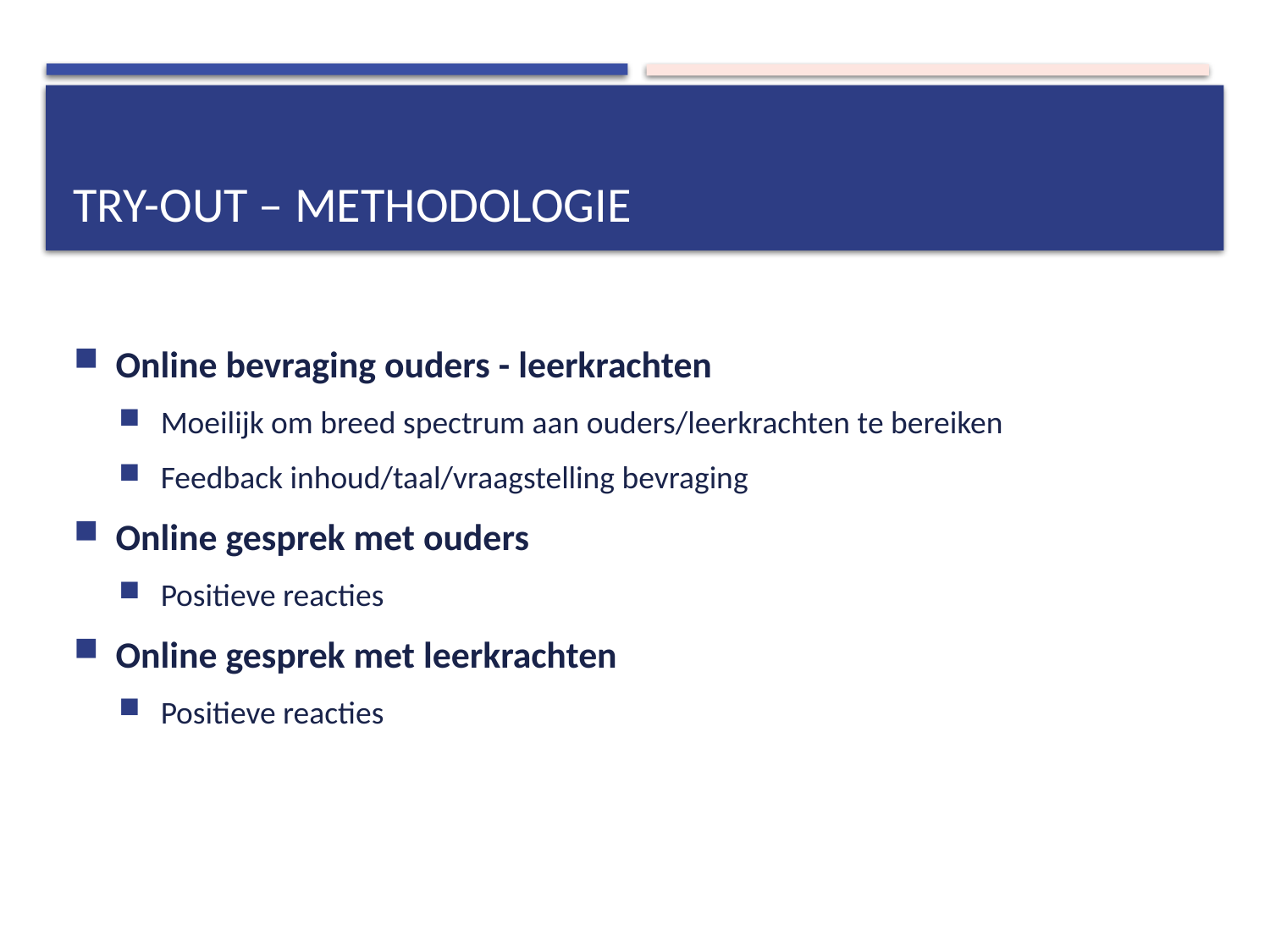

# Try-out – methodologie
Online bevraging ouders - leerkrachten
Moeilijk om breed spectrum aan ouders/leerkrachten te bereiken
Feedback inhoud/taal/vraagstelling bevraging
Online gesprek met ouders
Positieve reacties
Online gesprek met leerkrachten
Positieve reacties